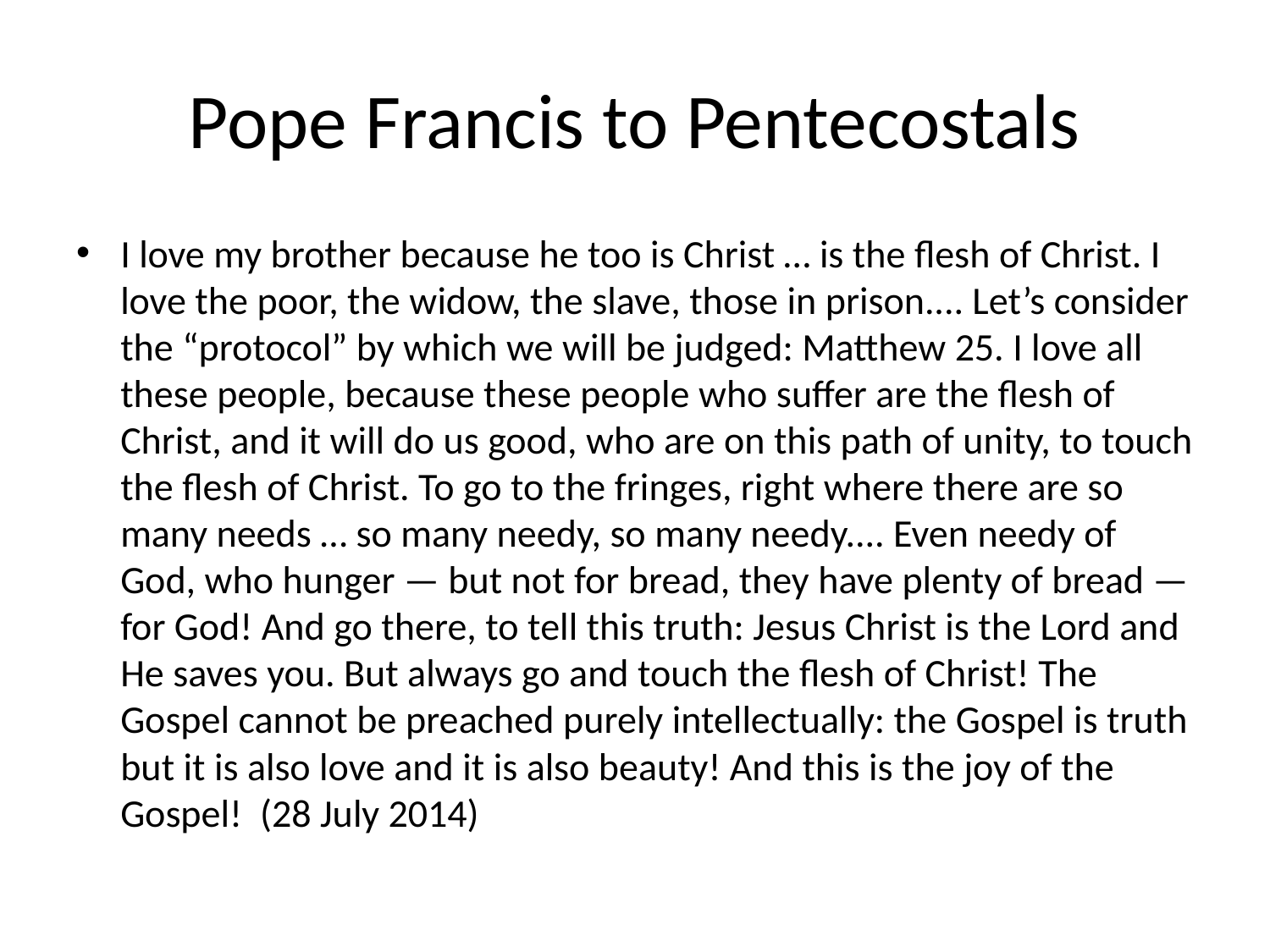

# Pope Francis to Pentecostals
I love my brother because he too is Christ … is the flesh of Christ. I love the poor, the widow, the slave, those in prison.... Let’s consider the “protocol” by which we will be judged: Matthew 25. I love all these people, because these people who suffer are the flesh of Christ, and it will do us good, who are on this path of unity, to touch the flesh of Christ. To go to the fringes, right where there are so many needs … so many needy, so many needy.... Even needy of God, who hunger — but not for bread, they have plenty of bread — for God! And go there, to tell this truth: Jesus Christ is the Lord and He saves you. But always go and touch the flesh of Christ! The Gospel cannot be preached purely intellectually: the Gospel is truth but it is also love and it is also beauty! And this is the joy of the Gospel!  (28 July 2014)